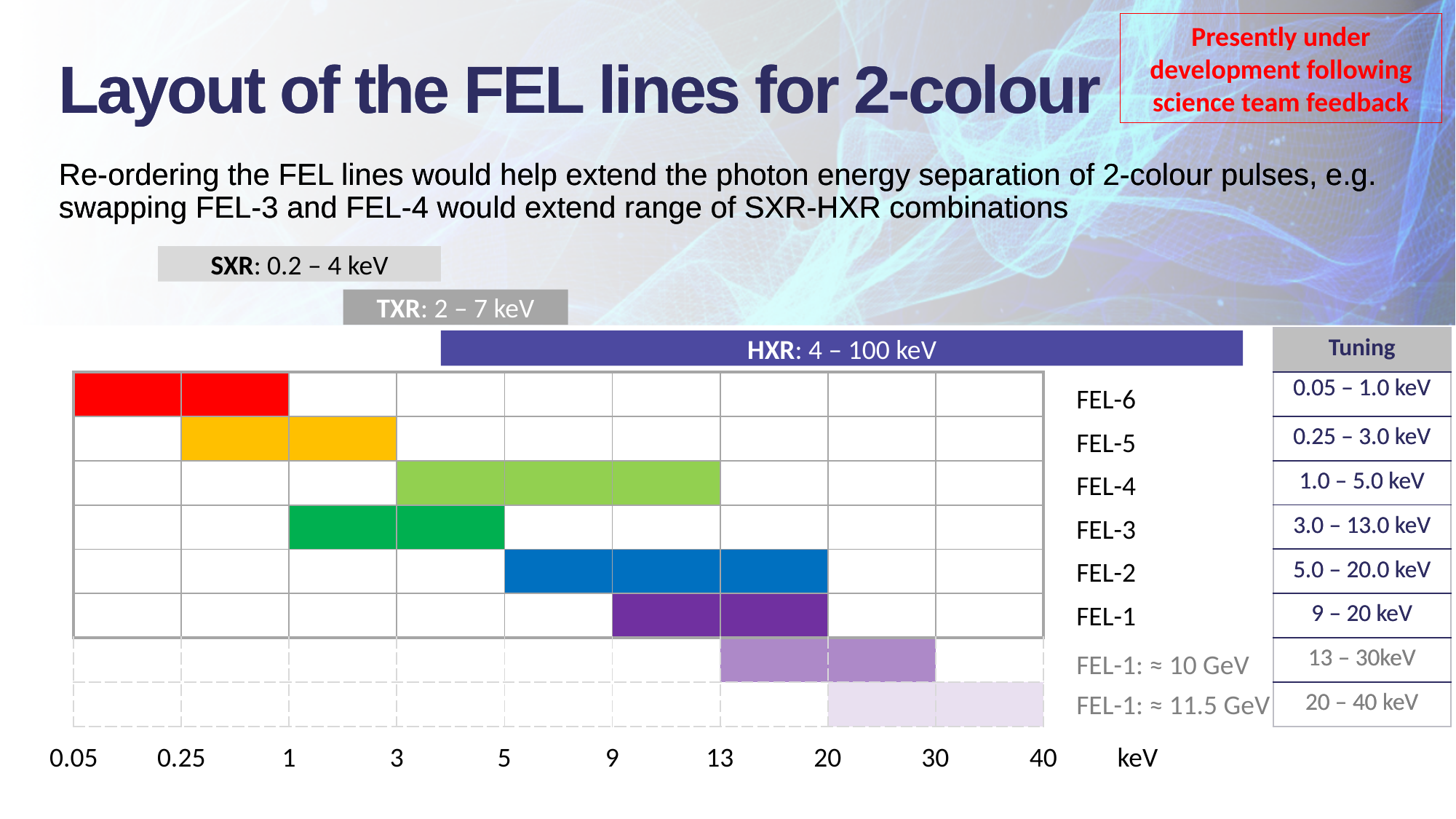

Presently under development following science team feedback
Layout of the FEL lines for 2-colour
Layout of the FEL lines for 2-colour
Re-ordering the FEL lines would help extend the photon energy separation of 2-colour pulses, e.g. swapping FEL-3 and FEL-4 would extend range of SXR-HXR combinations
Re-ordering the FEL lines would help extend the photon energy separation of 2-colour pulses, e.g. swapping FEL-3 and FEL-4 would extend range of SXR-HXR combinations
SXR: 0.2 – 4 keV
TXR: 2 – 7 keV

| Tuning |
| --- |
| 0.05 – 1.0 keV |
| 0.25 – 3.0 keV |
| 1.0 – 5.0 keV |
| 3.0 – 13.0 keV |
| 5.0 – 20.0 keV |
| 9 – 20 keV |
| 13 – 30keV |
| 20 – 40 keV |
| Tuning |
| --- |
| 0.05 – 1.0 keV |
| 0.25 – 3.0 keV |
| 1.0 – 5.0 keV |
| 3.0 – 13.0 keV |
| 5.0 – 20.0 keV |
| 9 – 20 keV |
| 13 – 30keV |
| 20 – 40 keV |
HXR: 4 – 100 keV
|  |  |  |  |  |  |  |  |  |
| --- | --- | --- | --- | --- | --- | --- | --- | --- |
|  |  |  |  |  |  |  |  |  |
|  |  |  |  |  |  |  |  |  |
|  |  |  |  |  |  |  |  |  |
|  |  |  |  |  |  |  |  |  |
|  |  |  |  |  |  |  |  |  |
|  |  |  |  |  |  |  |  |  |
|  |  |  |  |  |  |  |  |  |
|  |  |  |  |  |  |  |  |  |
| --- | --- | --- | --- | --- | --- | --- | --- | --- |
|  |  |  |  |  |  |  |  |  |
|  |  |  |  |  |  |  |  |  |
|  |  |  |  |  |  |  |  |  |
|  |  |  |  |  |  |  |  |  |
|  |  |  |  |  |  |  |  |  |
|  |  |  |  |  |  |  |  |  |
|  |  |  |  |  |  |  |  |  |
FEL-6
FEL-5
FEL-4
FEL-3
FEL-2
FEL-1
FEL-1: ≈ 10 GeV
FEL-1: ≈ 11.5 GeV
0.05
0.25
1
3
5
9
13
20
30
keV
40
50